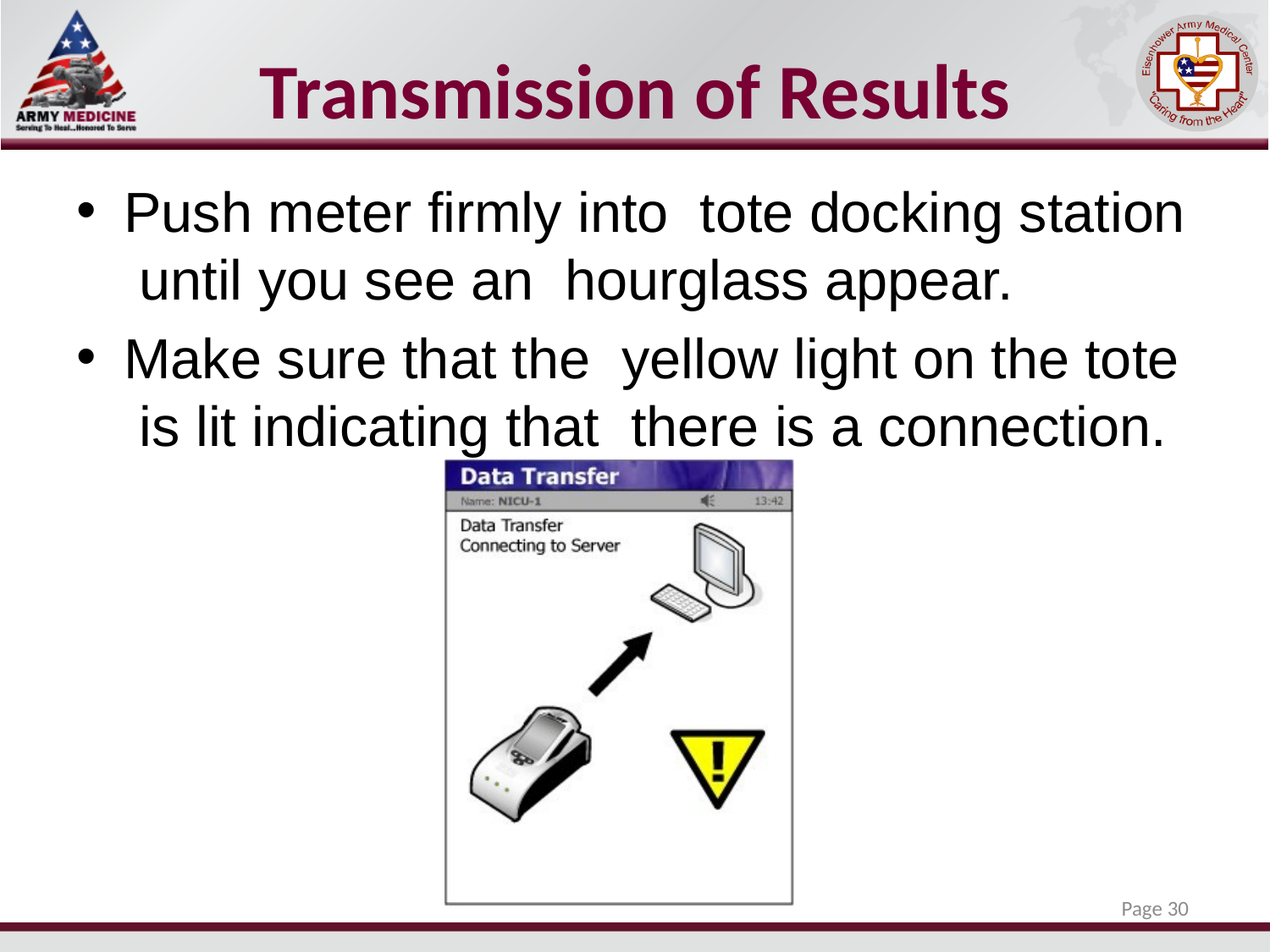

# Transmission of Results
Push meter firmly into  tote docking station  until you see an  hourglass appear.
Make sure that the  yellow light on the tote  is lit indicating that  there is a connection.

Page 30